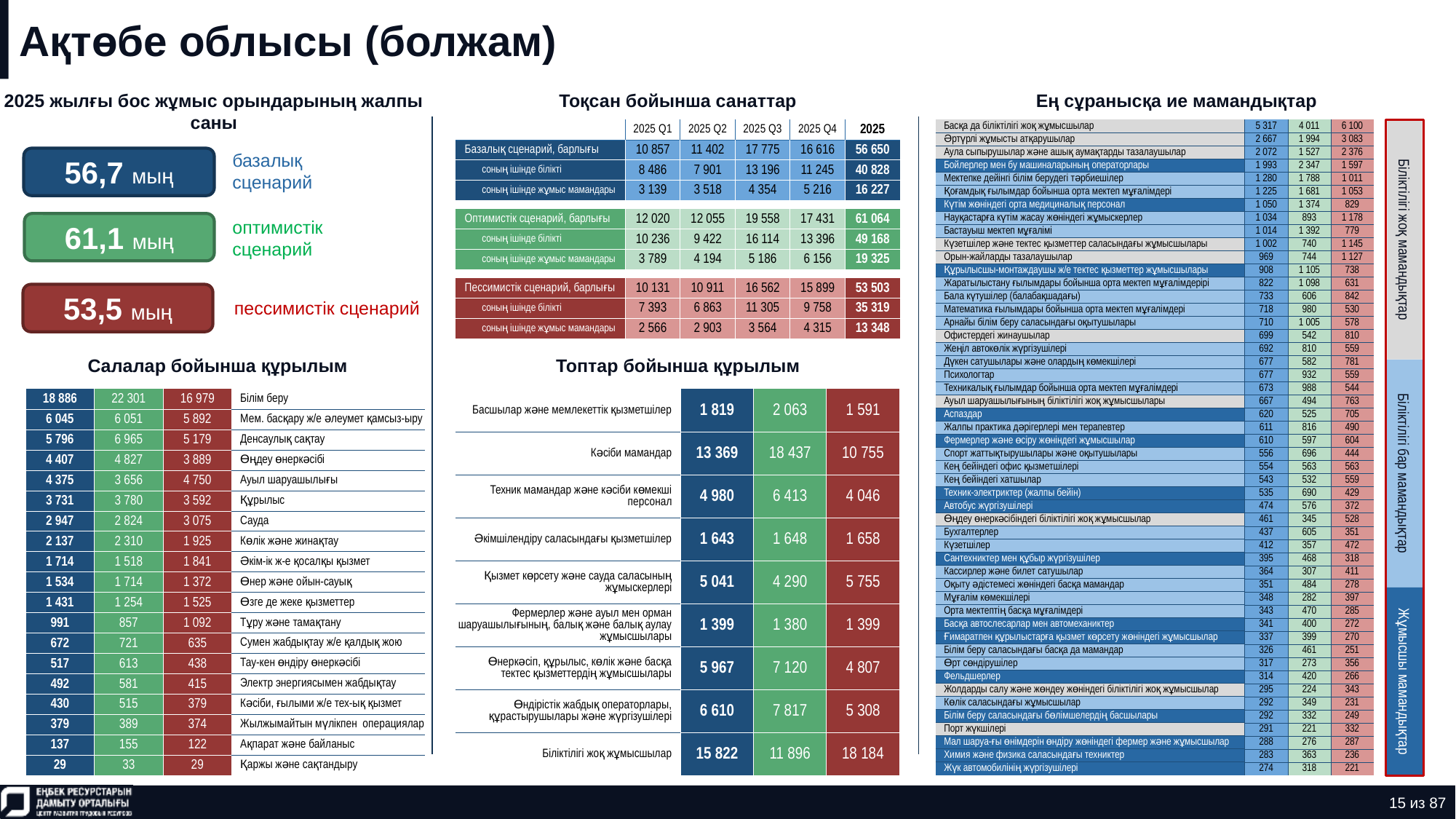

# Ақтөбе облысы (болжам)
2025 жылғы бос жұмыс орындарының жалпы саны
Тоқсан бойынша санаттар
Ең сұранысқа ие мамандықтар
| Басқа да біліктілігі жоқ жұмысшылар | 5 317 | 4 011 | 6 100 |
| --- | --- | --- | --- |
| Әртүрлі жұмысты атқарушылар | 2 667 | 1 994 | 3 083 |
| Аула сыпырушылар және ашық аумақтарды тазалаушылар | 2 072 | 1 527 | 2 376 |
| Бойлерлер мен бу машиналарының операторлары | 1 993 | 2 347 | 1 597 |
| Мектепке дейінгі білім берудегі тәрбиешілер | 1 280 | 1 788 | 1 011 |
| Қоғамдық ғылымдар бойынша орта мектеп мұғалімдері | 1 225 | 1 681 | 1 053 |
| Күтім жөніндегі орта медициналық персонал | 1 050 | 1 374 | 829 |
| Науқастарға күтім жасау жөніндегі жұмыскерлер | 1 034 | 893 | 1 178 |
| Бастауыш мектеп мұғалімі | 1 014 | 1 392 | 779 |
| Күзетшілер және тектес қызметтер саласындағы жұмысшылары | 1 002 | 740 | 1 145 |
| Орын-жайларды тазалаушылар | 969 | 744 | 1 127 |
| Құрылысшы-монтаждаушы ж/е тектес қызметтер жұмысшылары | 908 | 1 105 | 738 |
| Жаратылыстану ғылымдары бойынша орта мектеп мұғалімдерірі | 822 | 1 098 | 631 |
| Бала күтушілер (балабақшадағы) | 733 | 606 | 842 |
| Математика ғылымдары бойынша орта мектеп мұғалімдері | 718 | 980 | 530 |
| Арнайы білім беру саласындағы оқытушылары | 710 | 1 005 | 578 |
| Офистердегі жинаушылар | 699 | 542 | 810 |
| Жеңіл автокөлік жүргізушілері | 692 | 810 | 559 |
| Дүкен сатушылары және олардың көмекшілері | 677 | 582 | 781 |
| Психологтар | 677 | 932 | 559 |
| Техникалық ғылымдар бойынша орта мектеп мұғалімдері | 673 | 988 | 544 |
| Ауыл шаруашылығының біліктілігі жоқ жұмысшылары | 667 | 494 | 763 |
| Аспаздар | 620 | 525 | 705 |
| Жалпы практика дәрігерлері мен терапевтер | 611 | 816 | 490 |
| Фермерлер және өсіру жөніндегі жұмысшылар | 610 | 597 | 604 |
| Спорт жаттықтырушылары және оқытушылары | 556 | 696 | 444 |
| Кең бейіндегі офис қызметшілері | 554 | 563 | 563 |
| Кең бейіндегі хатшылар | 543 | 532 | 559 |
| Техник-электриктер (жалпы бейін) | 535 | 690 | 429 |
| Автобус жүргізушілері | 474 | 576 | 372 |
| Өңдеу өнеркәсібіндегі біліктілігі жоқ жұмысшылар | 461 | 345 | 528 |
| Бухгалтерлер | 437 | 605 | 351 |
| Күзетшілер | 412 | 357 | 472 |
| Сантехниктер мен құбыр жүргізушілер | 395 | 468 | 318 |
| Кассирлер және билет сатушылар | 364 | 307 | 411 |
| Оқыту әдістемесі жөніндегі басқа мамандар | 351 | 484 | 278 |
| Мұғалім көмекшілері | 348 | 282 | 397 |
| Орта мектептің басқа мұғалімдері | 343 | 470 | 285 |
| Басқа автослесарлар мен автомеханиктер | 341 | 400 | 272 |
| Ғимаратпен құрылыстарға қызмет көрсету жөніндегі жұмысшылар | 337 | 399 | 270 |
| Білім беру саласындағы басқа да мамандар | 326 | 461 | 251 |
| Өрт сөндірушілер | 317 | 273 | 356 |
| Фельдшерлер | 314 | 420 | 266 |
| Жолдарды салу және жөндеу жөніндегі біліктілігі жоқ жұмысшылар | 295 | 224 | 343 |
| Көлік саласындағы жұмысшылар | 292 | 349 | 231 |
| Білім беру саласындағы бөлімшелердің басшылары | 292 | 332 | 249 |
| Порт жүкшілері | 291 | 221 | 332 |
| Мал шаруа-ғы өнімдерін өндіру жөніндегі фермер және жұмысшылар | 288 | 276 | 287 |
| Химия және физика саласындағы техниктер | 283 | 363 | 236 |
| Жүк автомобилінің жүргізушілері | 274 | 318 | 221 |
|  | 2025 Q1 | 2025 Q2 | 2025 Q3 | 2025 Q4 | 2025 |
| --- | --- | --- | --- | --- | --- |
| Базалық сценарий, барлығы | 10 857 | 11 402 | 17 775 | 16 616 | 56 650 |
| соның ішінде білікті | 8 486 | 7 901 | 13 196 | 11 245 | 40 828 |
| соның ішінде жұмыс мамандары | 3 139 | 3 518 | 4 354 | 5 216 | 16 227 |
|  |  |  |  |  |  |
| Оптимистік сценарий, барлығы | 12 020 | 12 055 | 19 558 | 17 431 | 61 064 |
| соның ішінде білікті | 10 236 | 9 422 | 16 114 | 13 396 | 49 168 |
| соның ішінде жұмыс мамандары | 3 789 | 4 194 | 5 186 | 6 156 | 19 325 |
|  |  |  |  |  |  |
| Пессимистік сценарий, барлығы | 10 131 | 10 911 | 16 562 | 15 899 | 53 503 |
| соның ішінде білікті | 7 393 | 6 863 | 11 305 | 9 758 | 35 319 |
| соның ішінде жұмыс мамандары | 2 566 | 2 903 | 3 564 | 4 315 | 13 348 |
56,7 мың
базалық сценарий
61,1 мың
оптимистік сценарий
Біліктілігі жоқ мамандықтар
53,5 мың
пессимистік сценарий
Салалар бойынша құрылым
Топтар бойынша құрылым
| 18 886 | 22 301 | 16 979 | Білім беру |
| --- | --- | --- | --- |
| 6 045 | 6 051 | 5 892 | Мем. басқару ж/е әлеумет қамсыз-ыру |
| 5 796 | 6 965 | 5 179 | Денсаулық сақтау |
| 4 407 | 4 827 | 3 889 | Өңдеу өнеркәсібі |
| 4 375 | 3 656 | 4 750 | Ауыл шаруашылығы |
| 3 731 | 3 780 | 3 592 | Құрылыс |
| 2 947 | 2 824 | 3 075 | Сауда |
| 2 137 | 2 310 | 1 925 | Көлік және жинақтау |
| 1 714 | 1 518 | 1 841 | Әкім-ік ж-е қосалқы қызмет |
| 1 534 | 1 714 | 1 372 | Өнер және ойын-сауық |
| 1 431 | 1 254 | 1 525 | Өзге де жеке қызметтер |
| 991 | 857 | 1 092 | Тұру және тамақтану |
| 672 | 721 | 635 | Сумен жабдықтау ж/е қалдық жою |
| 517 | 613 | 438 | Тау-кен өндіру өнеркәсібі |
| 492 | 581 | 415 | Электр энергиясымен жабдықтау |
| 430 | 515 | 379 | Кәсіби, ғылыми ж/е тех-ық қызмет |
| 379 | 389 | 374 | Жылжымайтын мүлікпен операциялар |
| 137 | 155 | 122 | Ақпарат және байланыс |
| 29 | 33 | 29 | Қаржы және сақтандыру |
| Басшылар және мемлекеттік қызметшілер | 1 819 | 2 063 | 1 591 |
| --- | --- | --- | --- |
| Кәсіби мамандар | 13 369 | 18 437 | 10 755 |
| Техник мамандар және кәсіби көмекші персонал | 4 980 | 6 413 | 4 046 |
| Әкімшілендіру саласындағы қызметшілер | 1 643 | 1 648 | 1 658 |
| Қызмет көрсету және сауда саласының жұмыскерлері | 5 041 | 4 290 | 5 755 |
| Фермерлер және ауыл мен орман шаруашылығының, балық және балық аулау жұмысшылары | 1 399 | 1 380 | 1 399 |
| Өнеркәсіп, құрылыс, көлік және басқа тектес қызметтердің жұмысшылары | 5 967 | 7 120 | 4 807 |
| Өндірістік жабдық операторлары, құрастырушылары және жүргізушілері | 6 610 | 7 817 | 5 308 |
| Біліктілігі жоқ жұмысшылар | 15 822 | 11 896 | 18 184 |

Біліктілігі бар мамандықтар
Жұмысшы мамандықтар
15 из 87